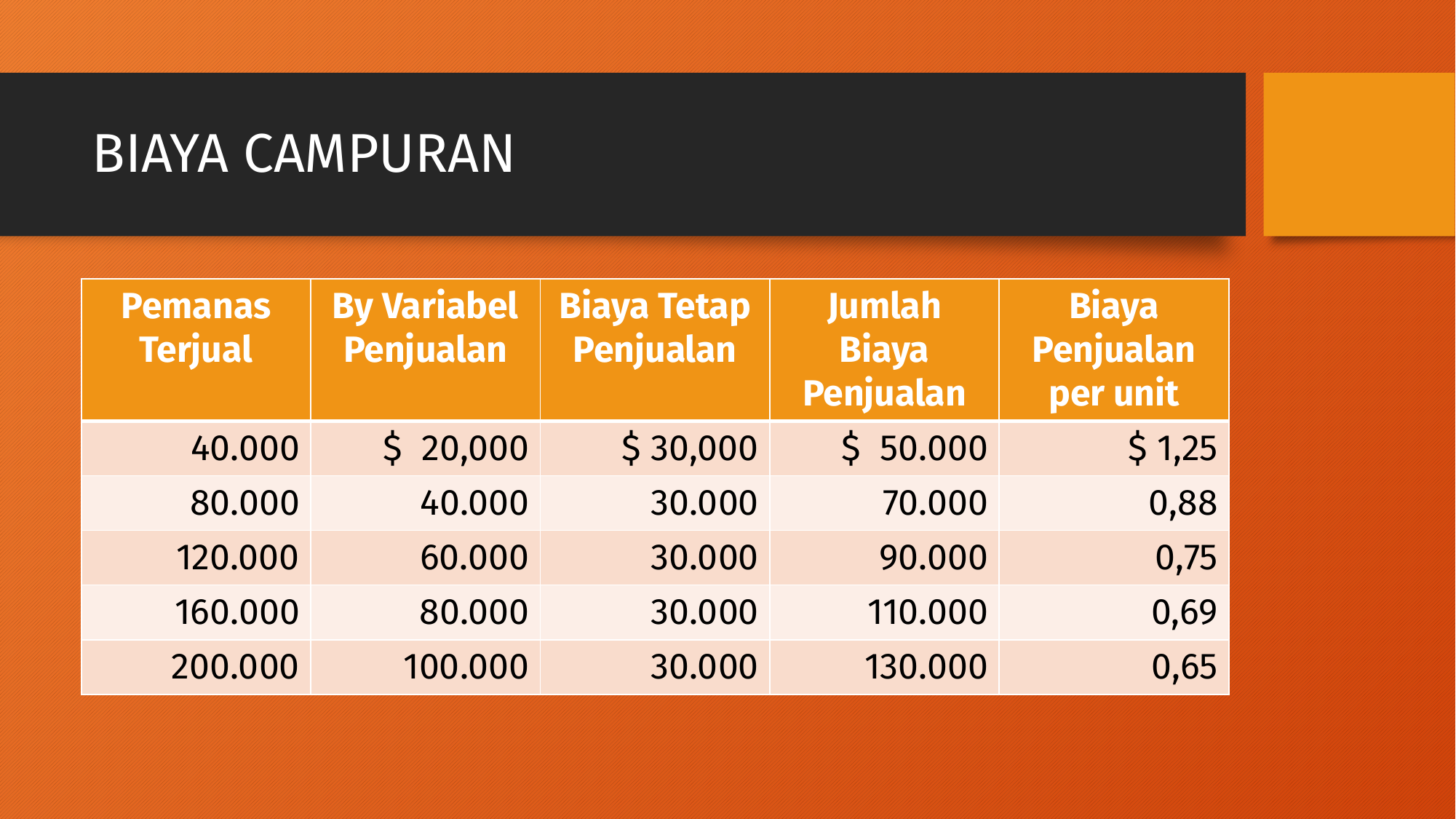

# BIAYA CAMPURAN
| Pemanas Terjual | By Variabel Penjualan | Biaya Tetap Penjualan | Jumlah Biaya Penjualan | Biaya Penjualan per unit |
| --- | --- | --- | --- | --- |
| 40.000 | $ 20,000 | $ 30,000 | $ 50.000 | $ 1,25 |
| 80.000 | 40.000 | 30.000 | 70.000 | 0,88 |
| 120.000 | 60.000 | 30.000 | 90.000 | 0,75 |
| 160.000 | 80.000 | 30.000 | 110.000 | 0,69 |
| 200.000 | 100.000 | 30.000 | 130.000 | 0,65 |